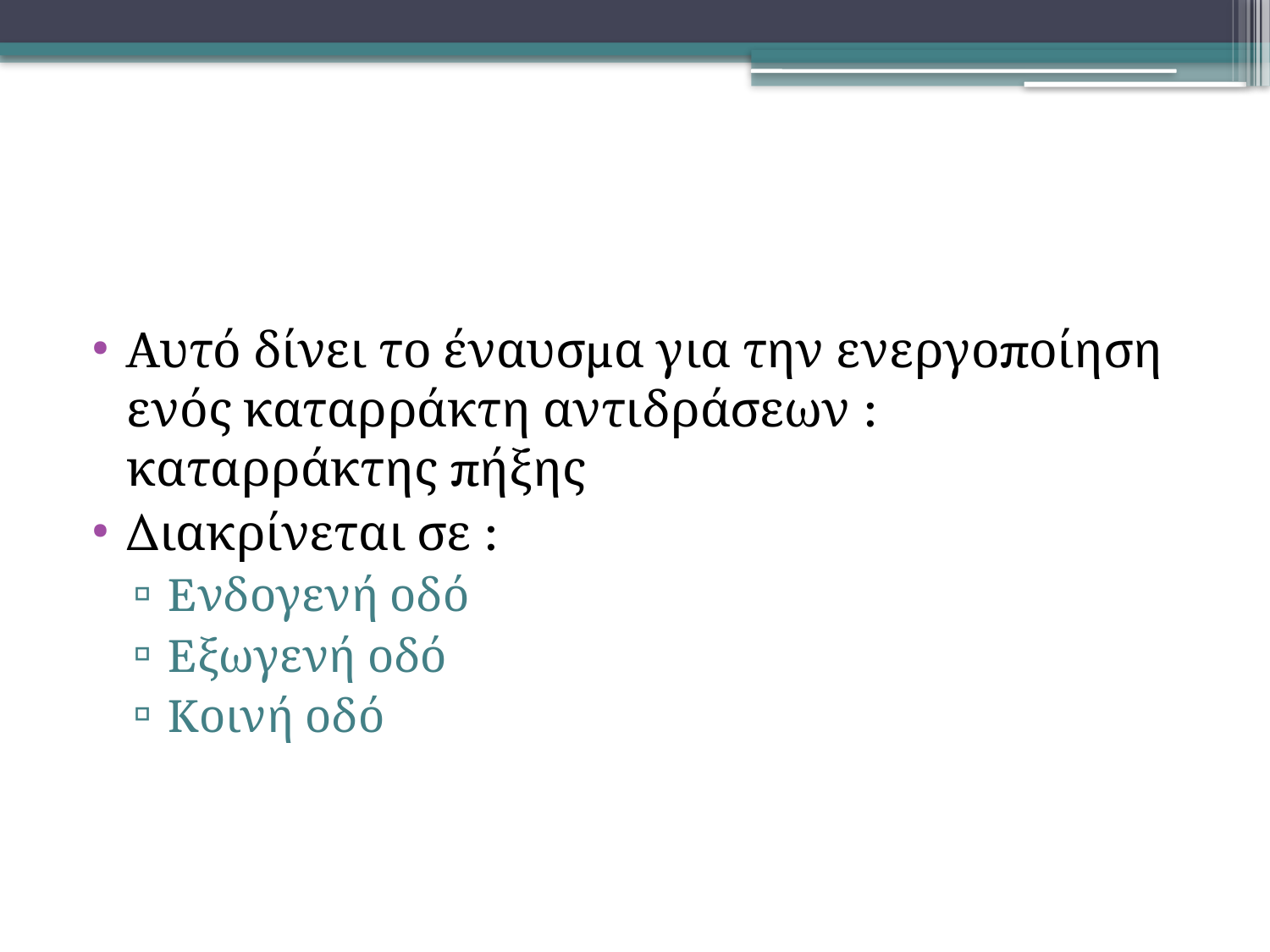

#
Αυτό δίνει το έναυσμα για την ενεργοποίηση ενός καταρράκτη αντιδράσεων : καταρράκτης πήξης
Διακρίνεται σε :
Ενδογενή οδό
Εξωγενή οδό
Κοινή οδό